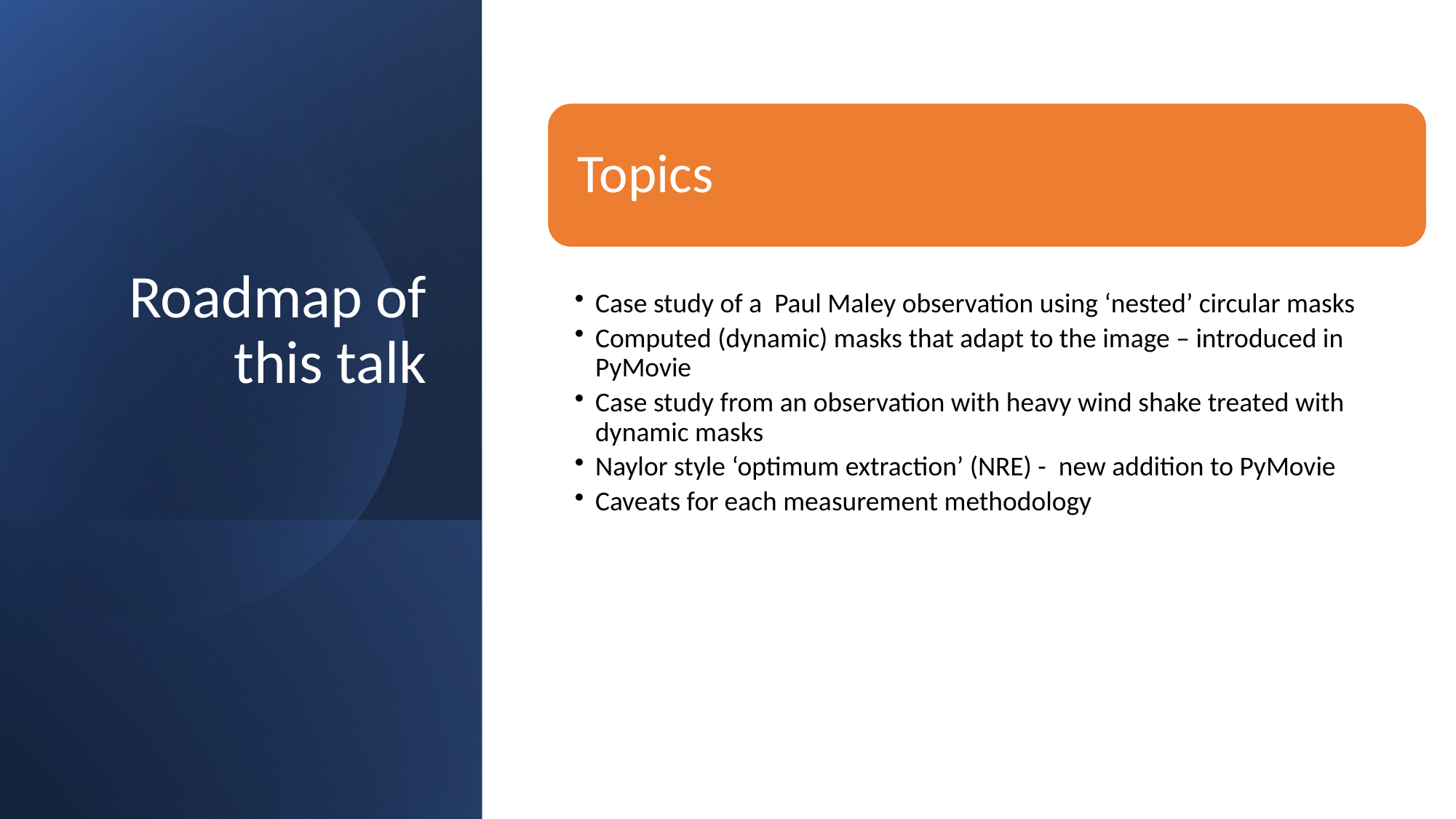

Topics

Case study of a  Paul Maley observation using ‘nested’ circular masks
Computed (dynamic) masks that adapt to the image – introduced in PyMovie
Case study from an observation with heavy wind shake treated with dynamic masks
Naylor style ‘optimum extraction’ (NRE) -  new addition to PyMovie
Caveats for each measurement methodology
# Roadmap of this talk